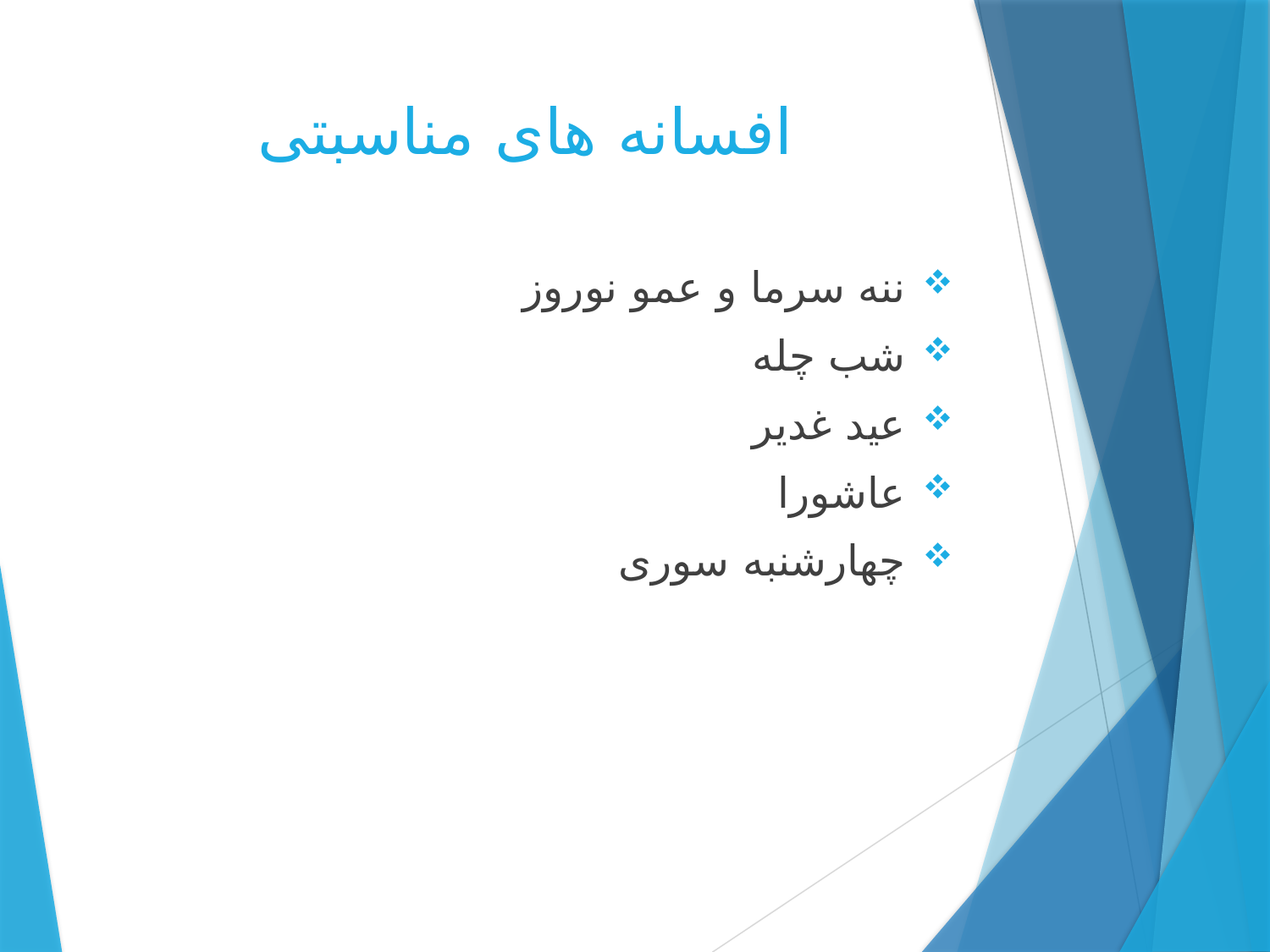

# افسانه های مناسبتی
ننه سرما و عمو نوروز
شب چله
عید غدیر
عاشورا
چهارشنبه سوری